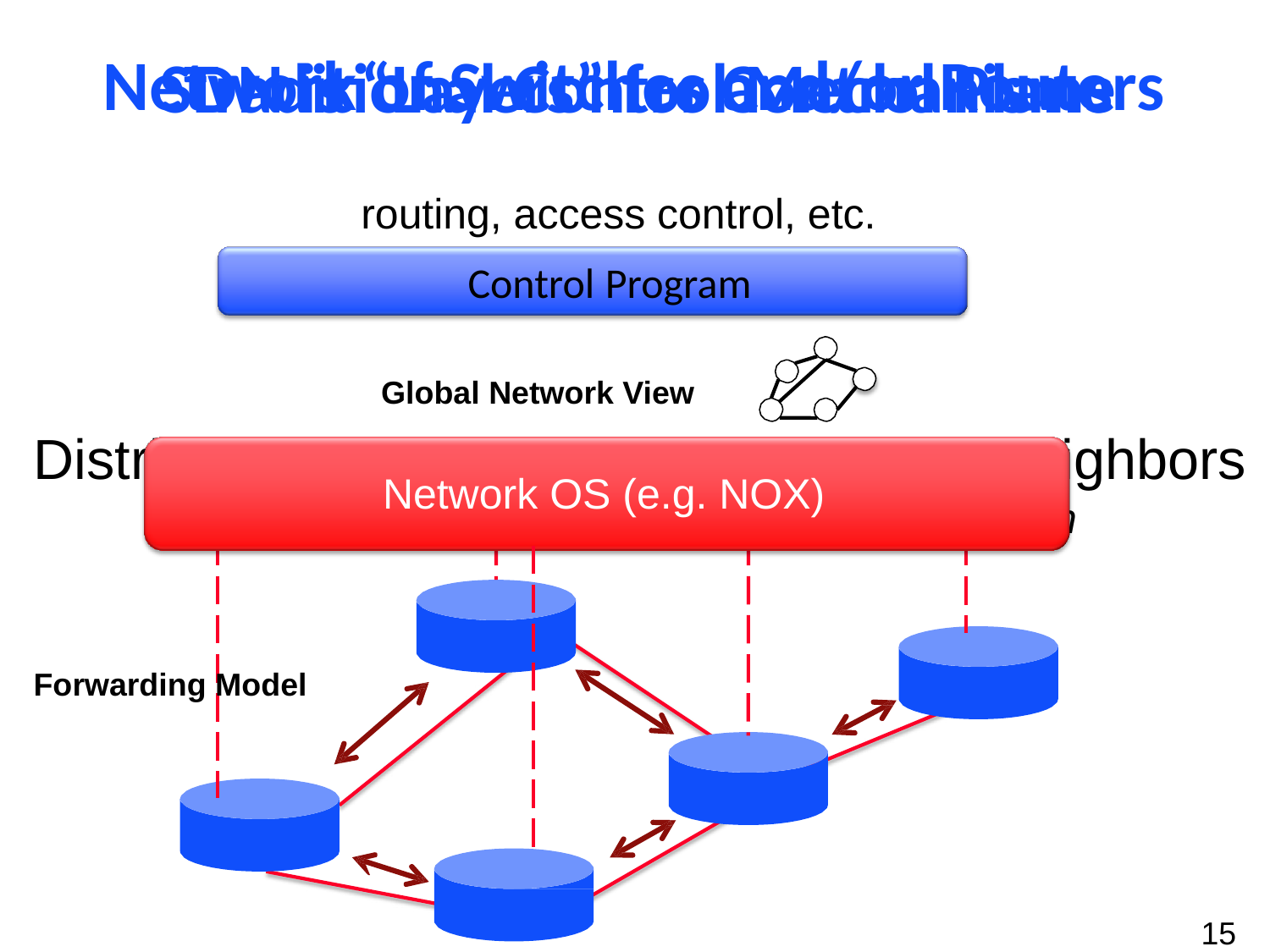

Network of Switches and/or Routers
SDN is “Layers” for Control Plane
Traditional Control Mechanisms
routing, access control, etc.

Control Program

Global Network View

Distributed algorithm running between neighbors

Network OS (e.g. NOX)
Complicated task-specific distributed algorithm

Forwarding Model

15